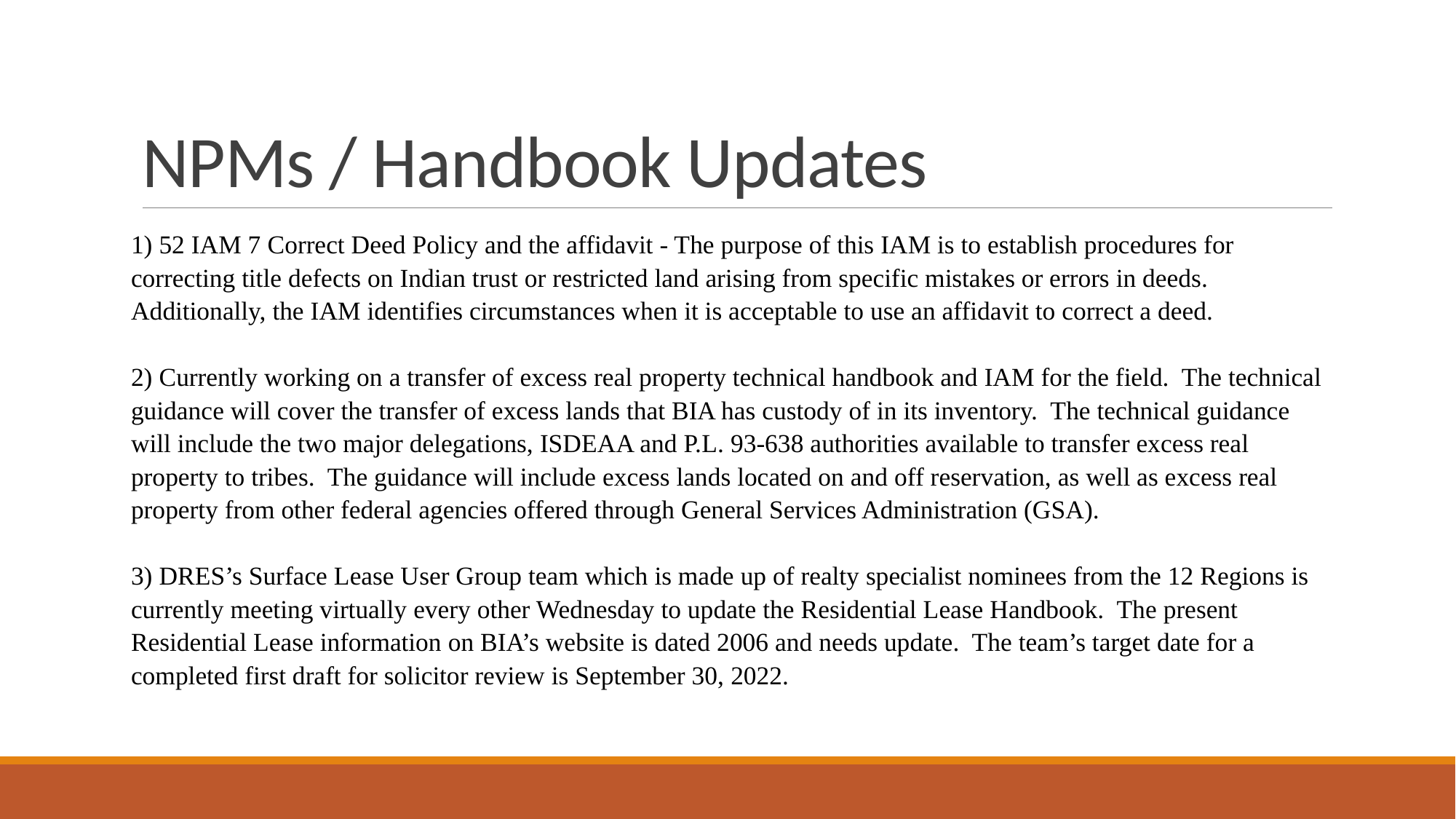

# NPMs / Handbook Updates
1) 52 IAM 7 Correct Deed Policy and the affidavit - The purpose of this IAM is to establish procedures for correcting title defects on Indian trust or restricted land arising from specific mistakes or errors in deeds. Additionally, the IAM identifies circumstances when it is acceptable to use an affidavit to correct a deed.

2) Currently working on a transfer of excess real property technical handbook and IAM for the field.  The technical guidance will cover the transfer of excess lands that BIA has custody of in its inventory.  The technical guidance will include the two major delegations, ISDEAA and P.L. 93-638 authorities available to transfer excess real property to tribes.  The guidance will include excess lands located on and off reservation, as well as excess real property from other federal agencies offered through General Services Administration (GSA).

3) DRES’s Surface Lease User Group team which is made up of realty specialist nominees from the 12 Regions is currently meeting virtually every other Wednesday to update the Residential Lease Handbook.  The present Residential Lease information on BIA’s website is dated 2006 and needs update.  The team’s target date for a completed first draft for solicitor review is September 30, 2022.